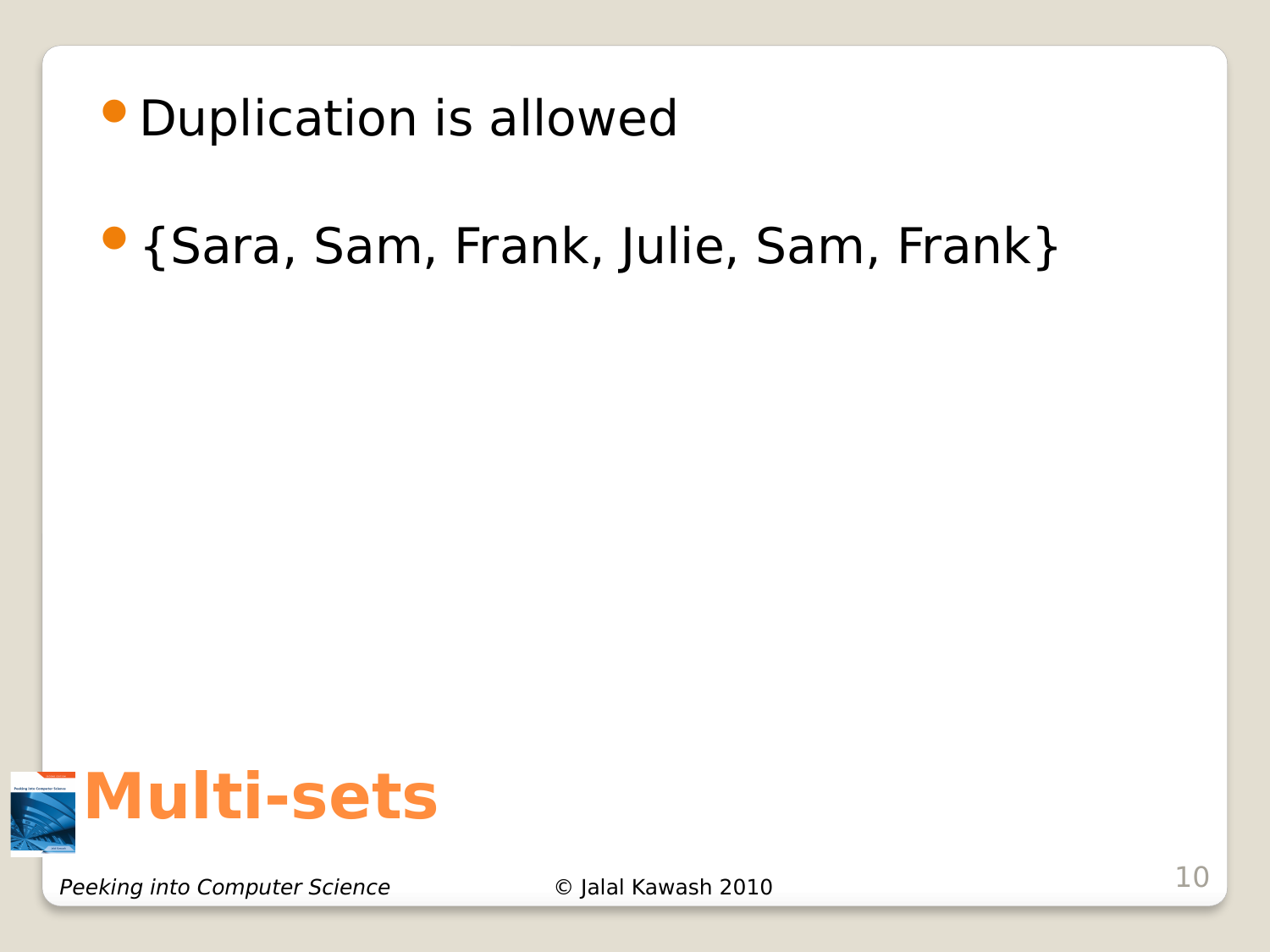

Duplication is allowed

{Sara, Sam, Frank, Julie, Sam, Frank}

# Multi-sets
10